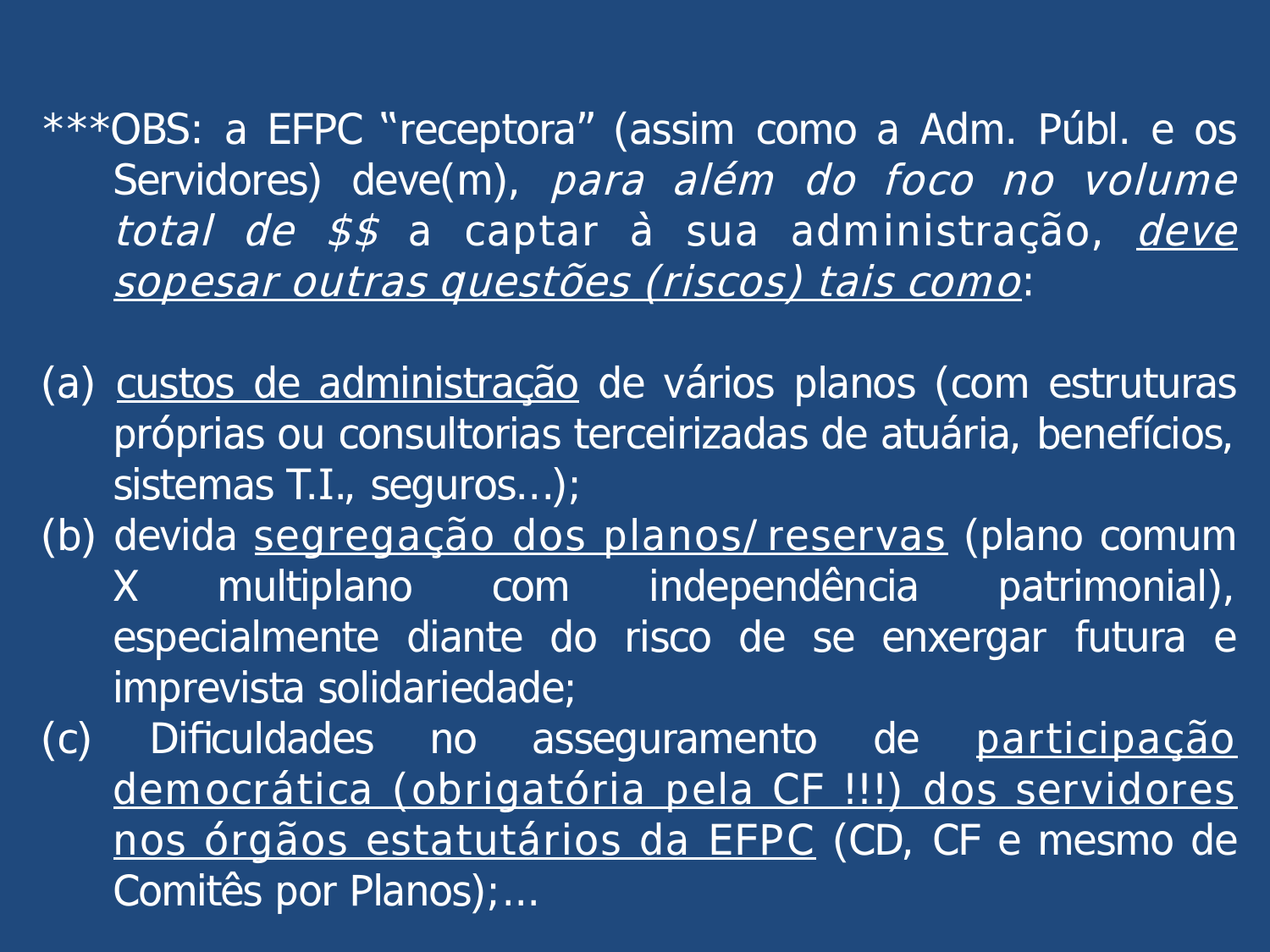

***OBS: a EFPC “receptora” (assim como a Adm. Públ. e os Servidores) deve(m), para além do foco no volume total de $$ a captar à sua administração, deve sopesar outras questões (riscos) tais como:

(a) custos de administração de vários planos (com estruturas próprias ou consultorias terceirizadas de atuária, benefícios, sistemas T.I., seguros...);
(b) devida segregação dos planos/reservas (plano comum X multiplano com independência patrimonial), especialmente diante do risco de se enxergar futura e imprevista solidariedade;
(c) Dificuldades no asseguramento de participação democrática (obrigatória pela CF !!!) dos servidores nos órgãos estatutários da EFPC (CD, CF e mesmo de Comitês por Planos);...